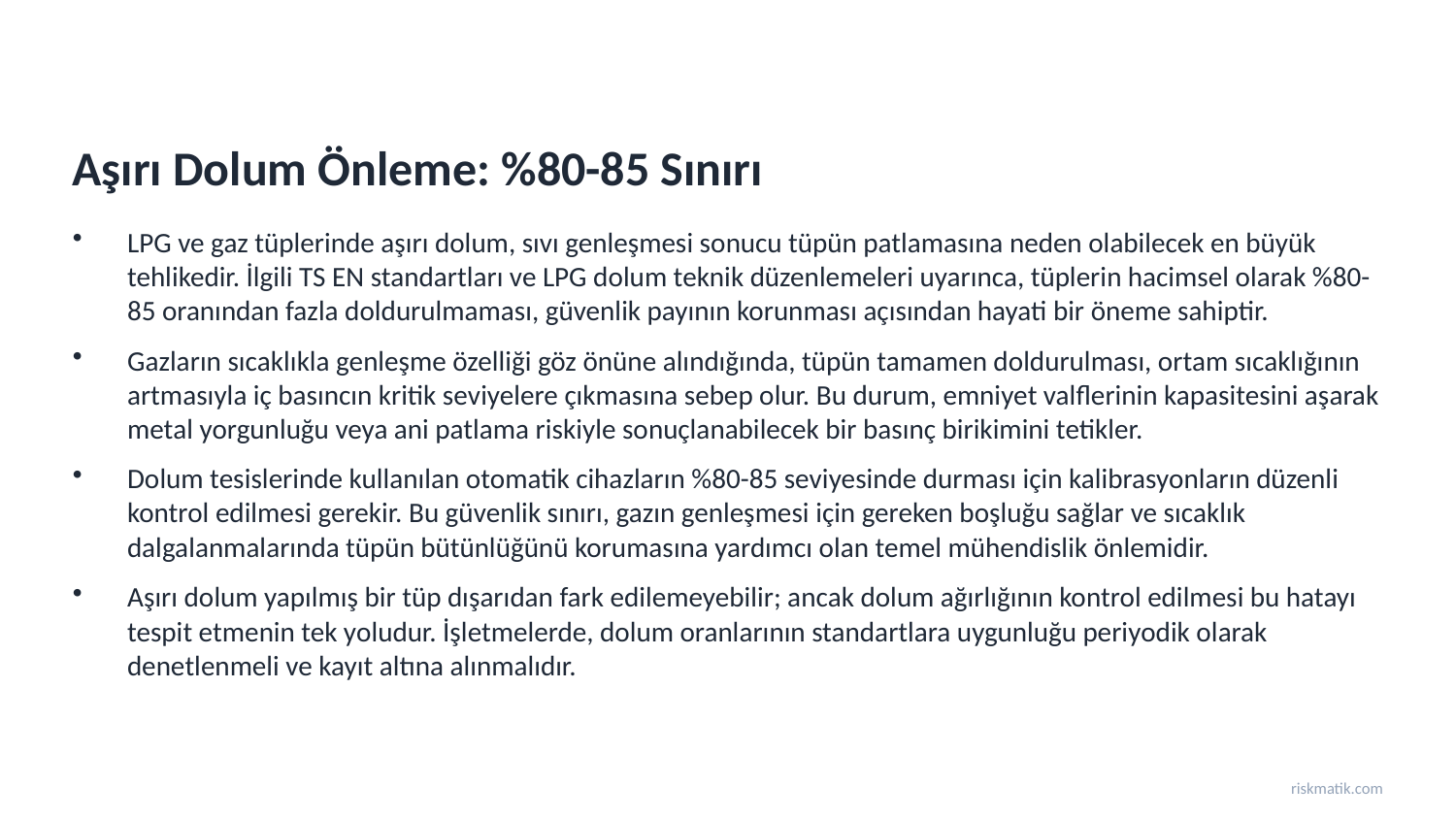

Aşırı Dolum Önleme: %80-85 Sınırı
LPG ve gaz tüplerinde aşırı dolum, sıvı genleşmesi sonucu tüpün patlamasına neden olabilecek en büyük tehlikedir. İlgili TS EN standartları ve LPG dolum teknik düzenlemeleri uyarınca, tüplerin hacimsel olarak %80-85 oranından fazla doldurulmaması, güvenlik payının korunması açısından hayati bir öneme sahiptir.
Gazların sıcaklıkla genleşme özelliği göz önüne alındığında, tüpün tamamen doldurulması, ortam sıcaklığının artmasıyla iç basıncın kritik seviyelere çıkmasına sebep olur. Bu durum, emniyet valflerinin kapasitesini aşarak metal yorgunluğu veya ani patlama riskiyle sonuçlanabilecek bir basınç birikimini tetikler.
Dolum tesislerinde kullanılan otomatik cihazların %80-85 seviyesinde durması için kalibrasyonların düzenli kontrol edilmesi gerekir. Bu güvenlik sınırı, gazın genleşmesi için gereken boşluğu sağlar ve sıcaklık dalgalanmalarında tüpün bütünlüğünü korumasına yardımcı olan temel mühendislik önlemidir.
Aşırı dolum yapılmış bir tüp dışarıdan fark edilemeyebilir; ancak dolum ağırlığının kontrol edilmesi bu hatayı tespit etmenin tek yoludur. İşletmelerde, dolum oranlarının standartlara uygunluğu periyodik olarak denetlenmeli ve kayıt altına alınmalıdır.
riskmatik.com